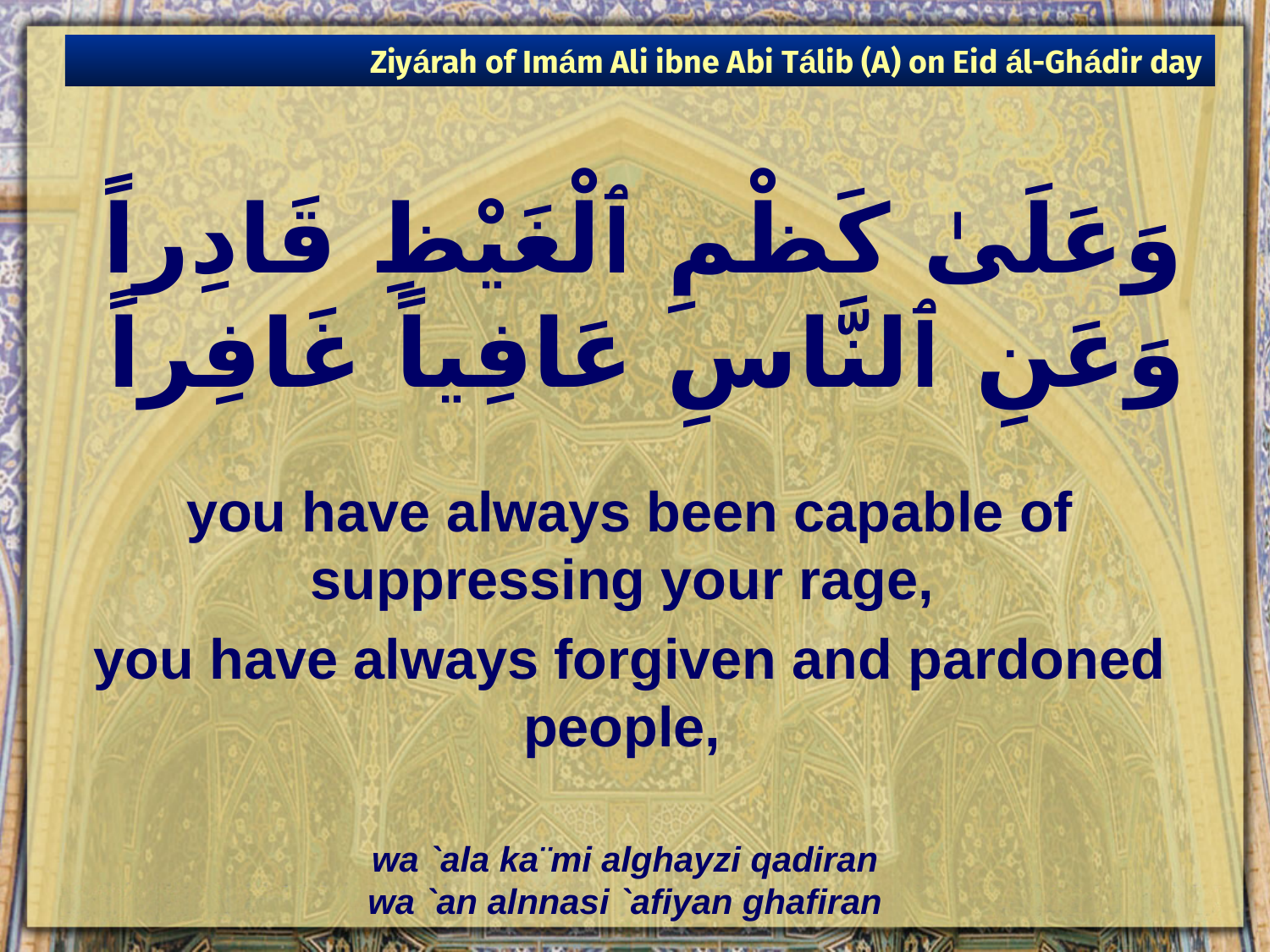

Ziyárah of Imám Ali ibne Abi Tálib (A) on Eid ál-Ghádir day
# وَعَلَىٰ كَظْمِ ٱلْغَيْظِ قَادِراً وَعَنِ ٱلنَّاسِ عَافِياً غَافِراً
you have always been capable of suppressing your rage,
you have always forgiven and pardoned people,
wa `ala ka¨mi alghayzi qadiran
wa `an alnnasi `afiyan ghafiran